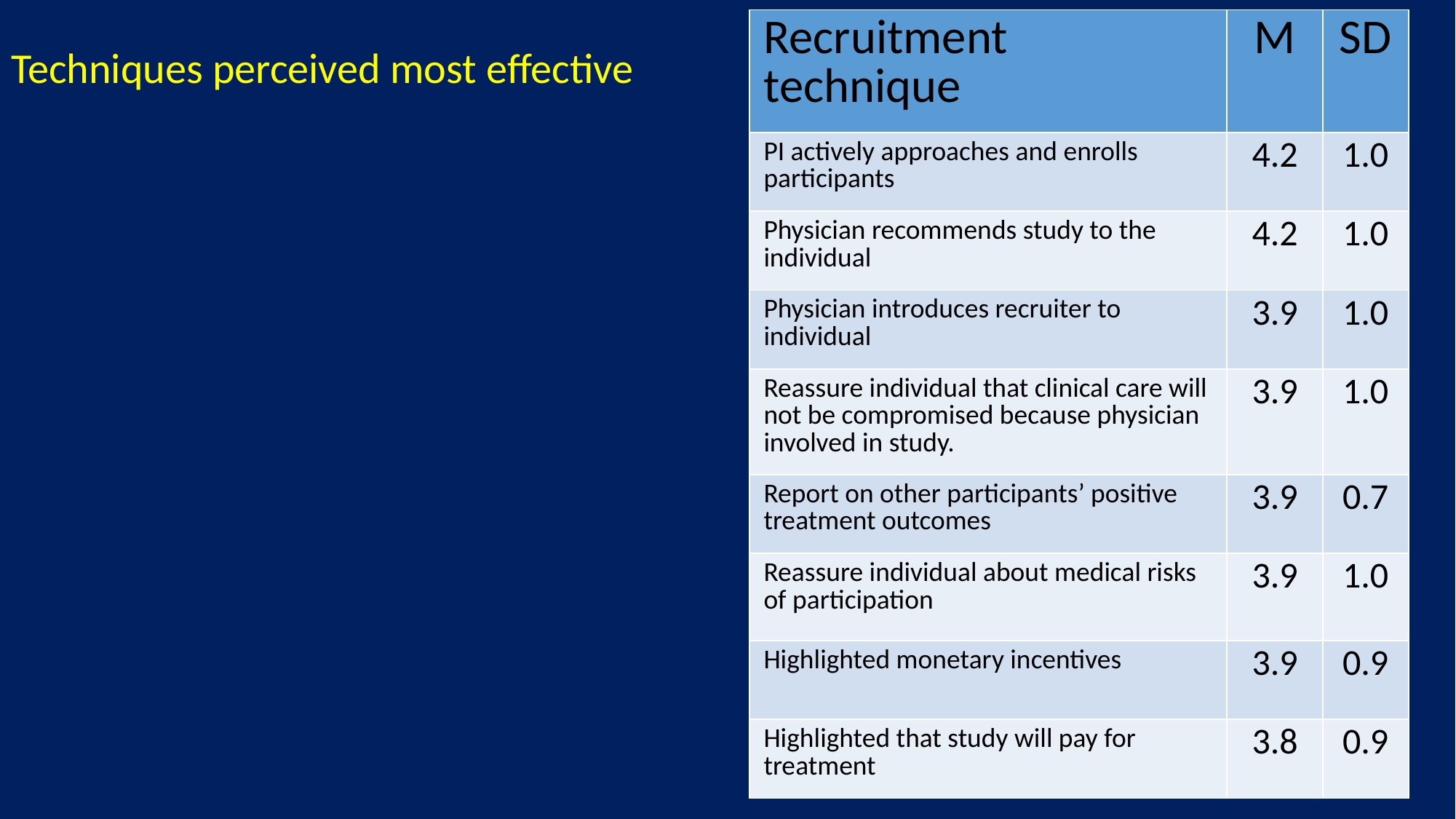

Techniques perceived most effective
| Recruitment technique | M | SD |
| --- | --- | --- |
| PI actively approaches and enrolls participants | 4.2 | 1.0 |
| Physician recommends study to the individual | 4.2 | 1.0 |
| Physician introduces recruiter to individual | 3.9 | 1.0 |
| Reassure individual that clinical care will not be compromised because physician involved in study. | 3.9 | 1.0 |
| Report on other participants’ positive treatment outcomes | 3.9 | 0.7 |
| Reassure individual about medical risks of participation | 3.9 | 1.0 |
| Highlighted monetary incentives | 3.9 | 0.9 |
| Highlighted that study will pay for treatment | 3.8 | 0.9 |